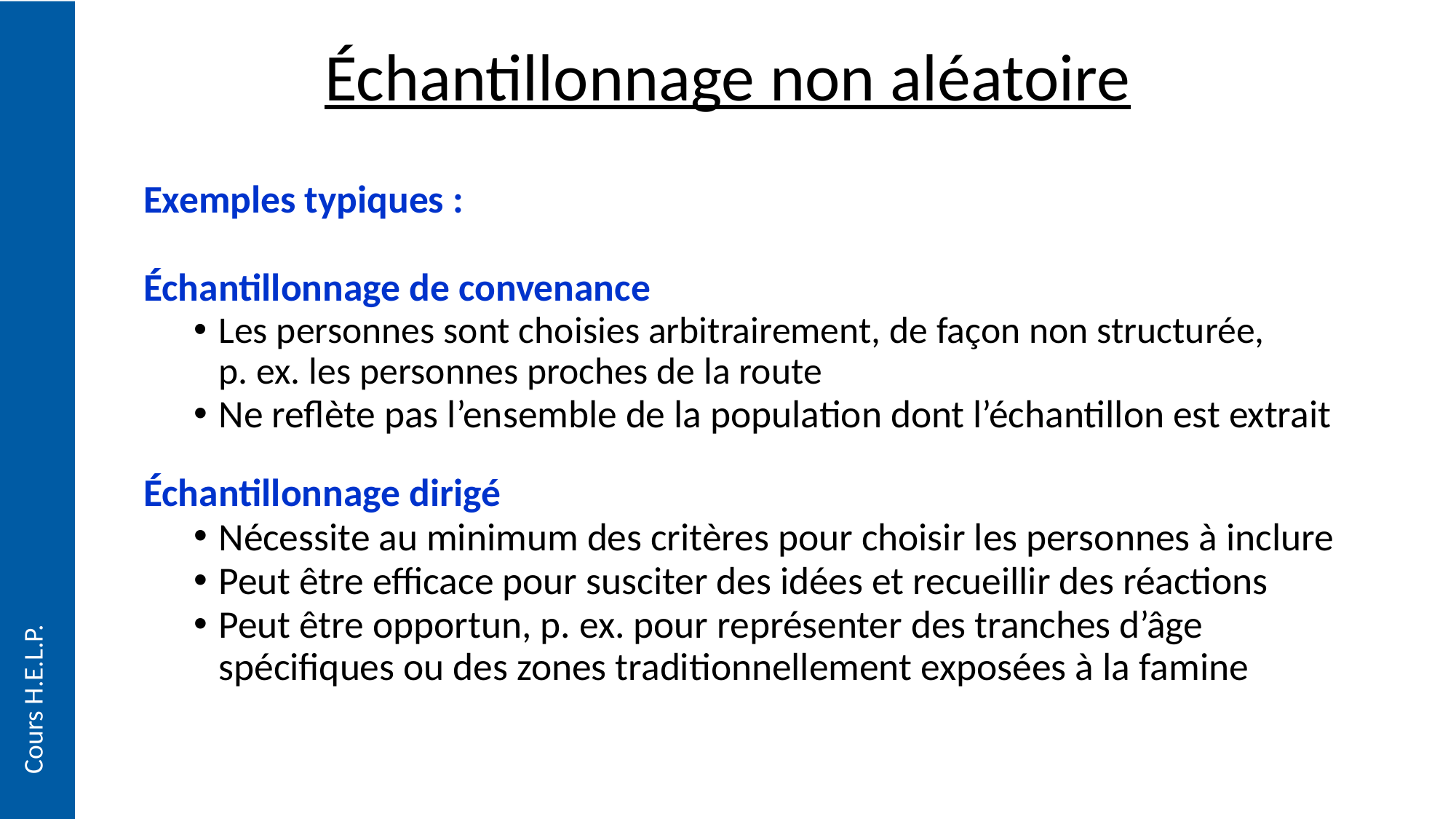

# Échantillonnage non aléatoire

Exemples typiques :

Échantillonnage de convenance
Les personnes sont choisies arbitrairement, de façon non structurée, p. ex. les personnes proches de la route
Ne reflète pas l’ensemble de la population dont l’échantillon est extrait

Échantillonnage dirigé
Nécessite au minimum des critères pour choisir les personnes à inclure
Peut être efficace pour susciter des idées et recueillir des réactions
Peut être opportun, p. ex. pour représenter des tranches d’âge spécifiques ou des zones traditionnellement exposées à la famine
Cours H.E.L.P.